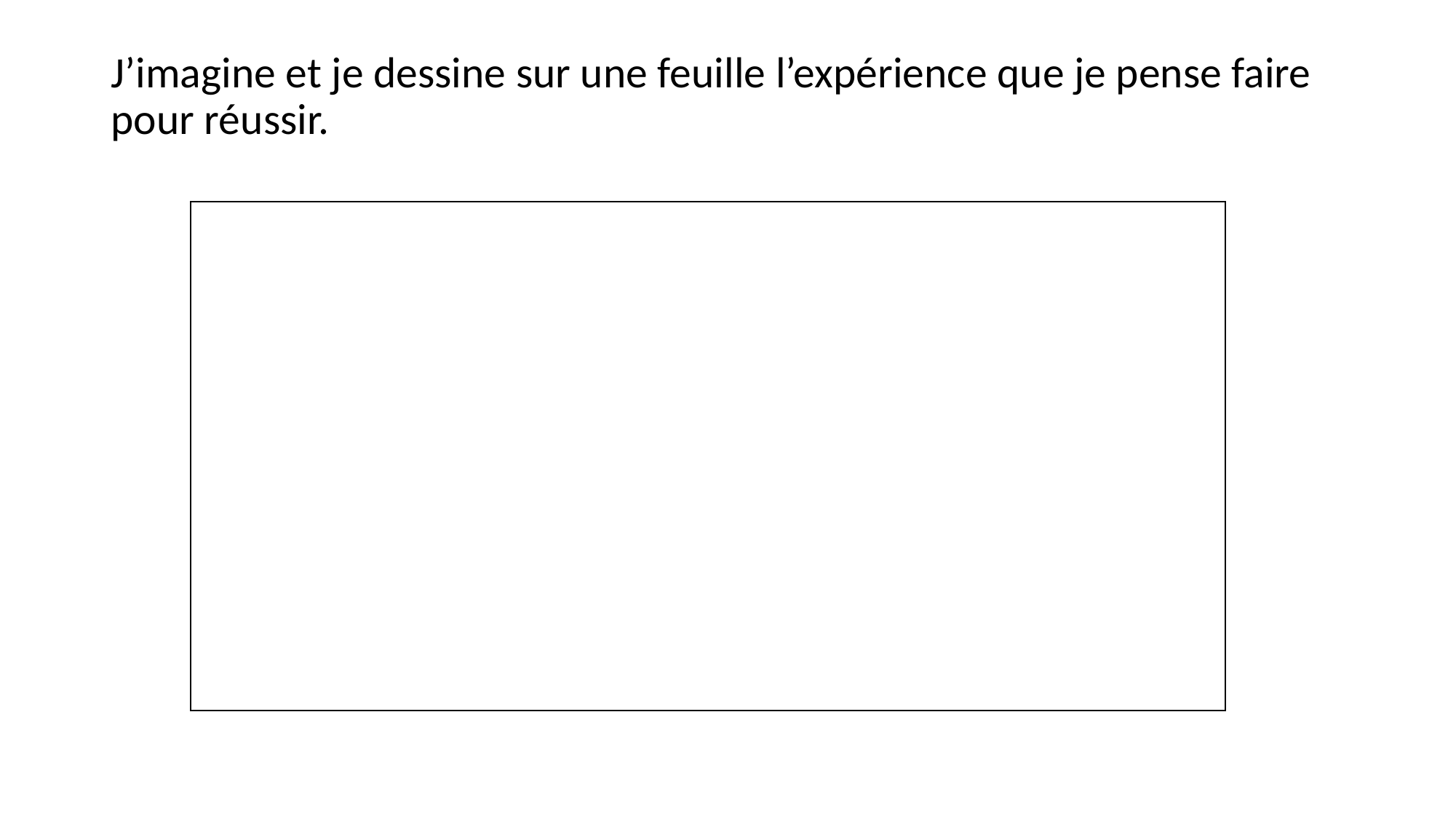

# J’imagine et je dessine sur une feuille l’expérience que je pense faire pour réussir.